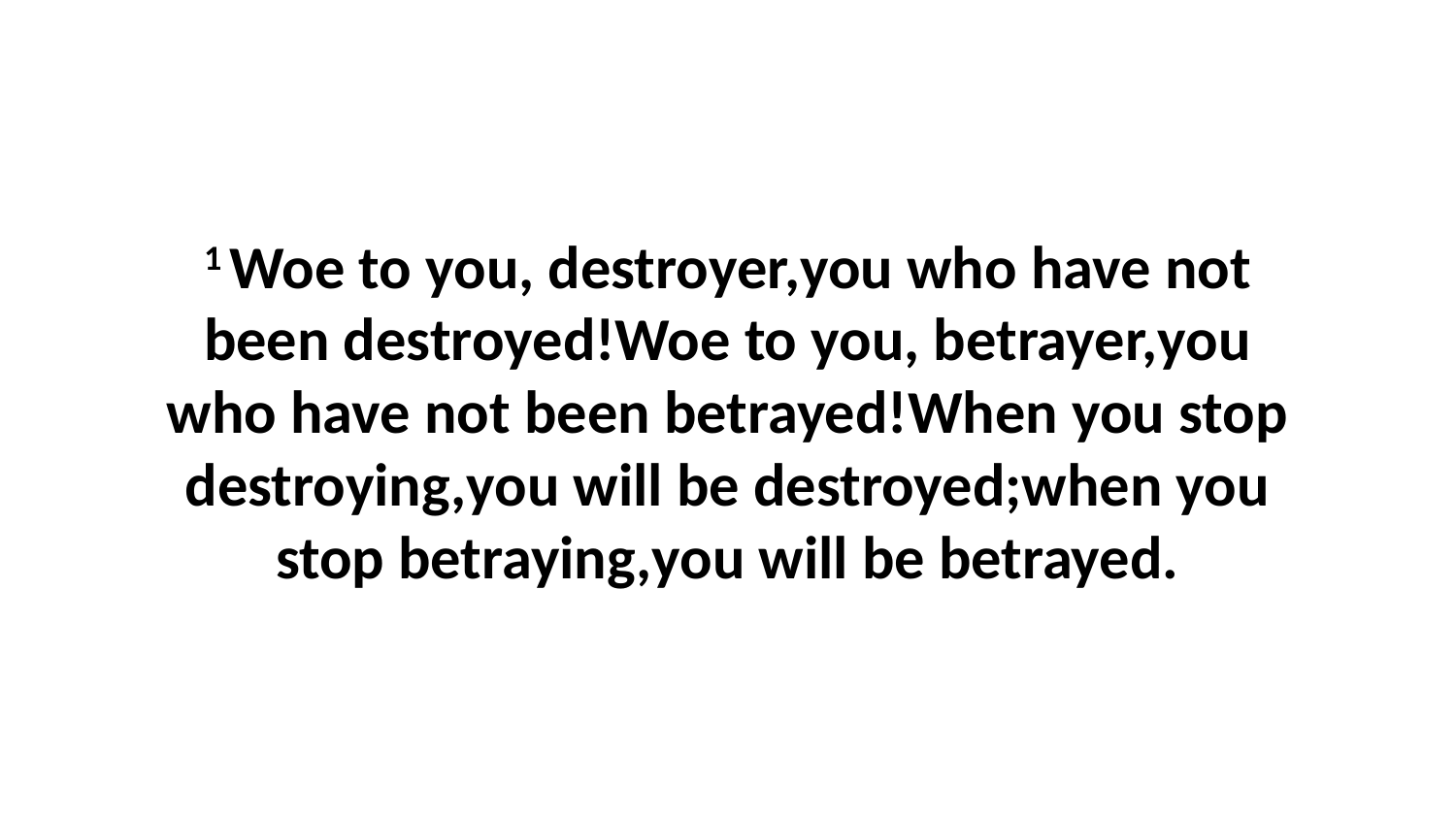

1 Woe to you, destroyer,you who have not been destroyed!Woe to you, betrayer,you who have not been betrayed!When you stop destroying,you will be destroyed;when you stop betraying,you will be betrayed.